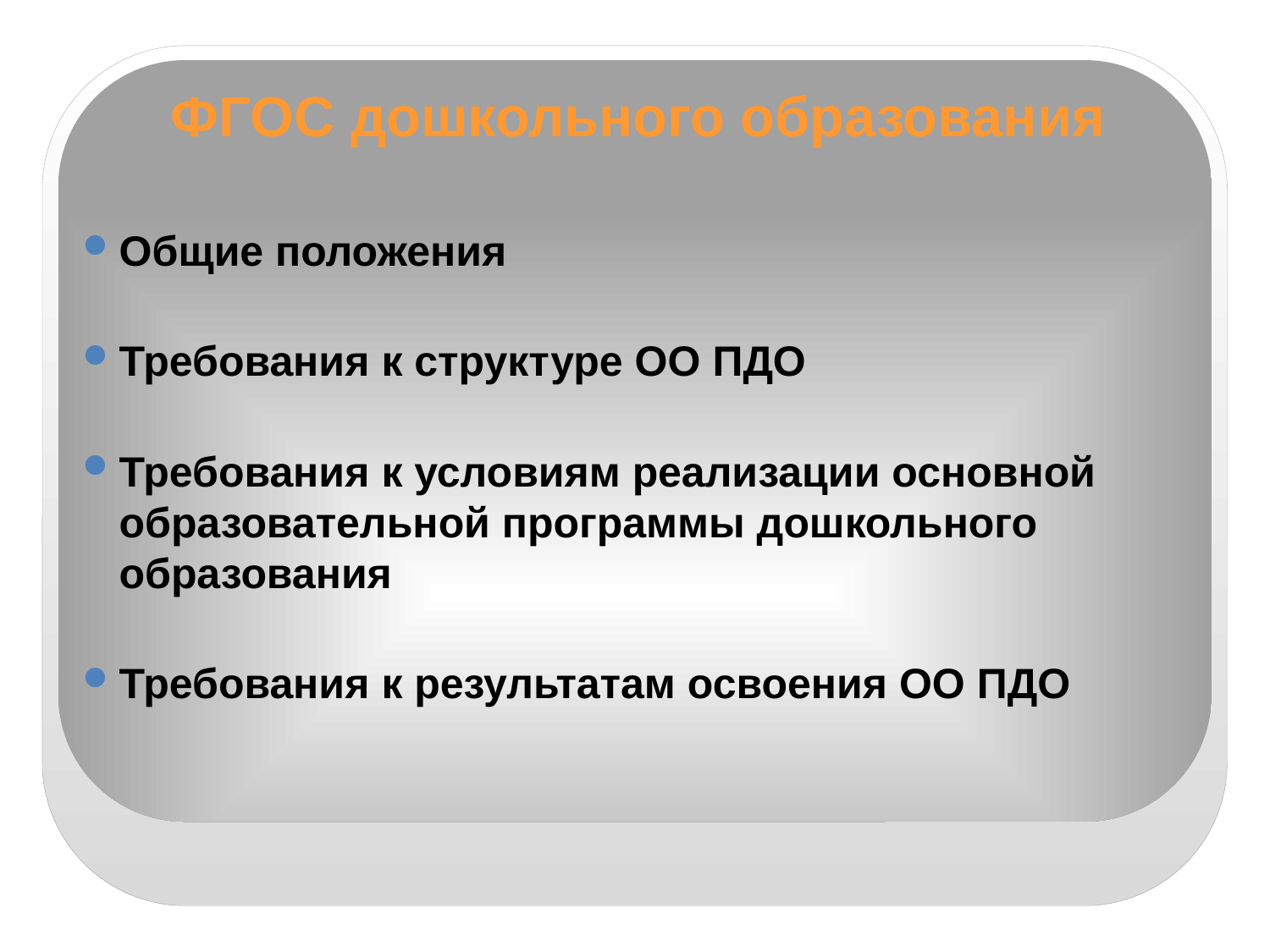

ФГОС дошкольного образования

Общие положения

Требования к структуре ОО ПДО

Требования к условиям реализации основной образовательной программы дошкольного образования

Требования к результатам освоения ОО ПДО
#